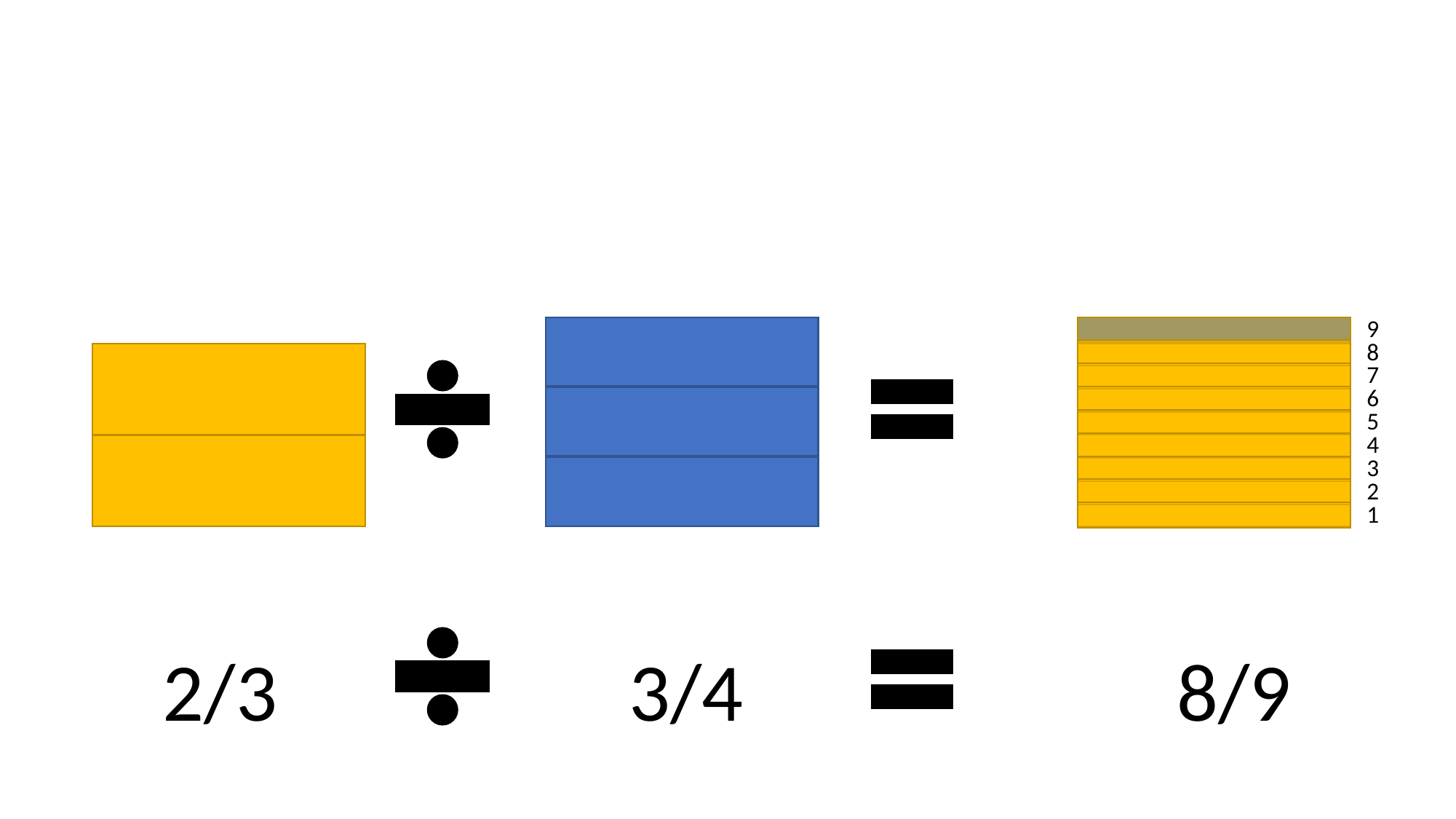

9

8

7

6

5

4

3

2

1

2/3
3/4
8/9